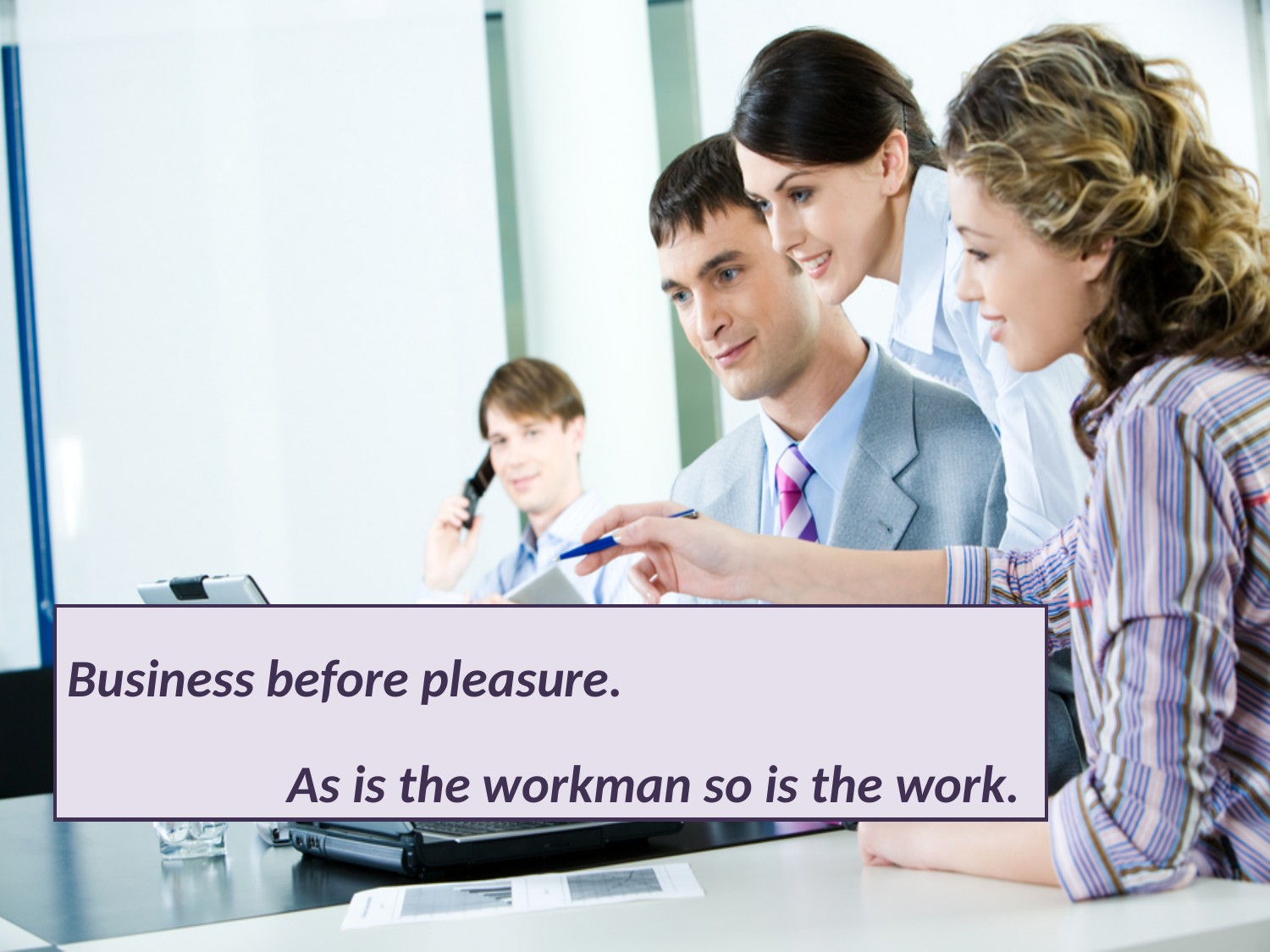

Business before pleasure.
As is the workman so is the work.